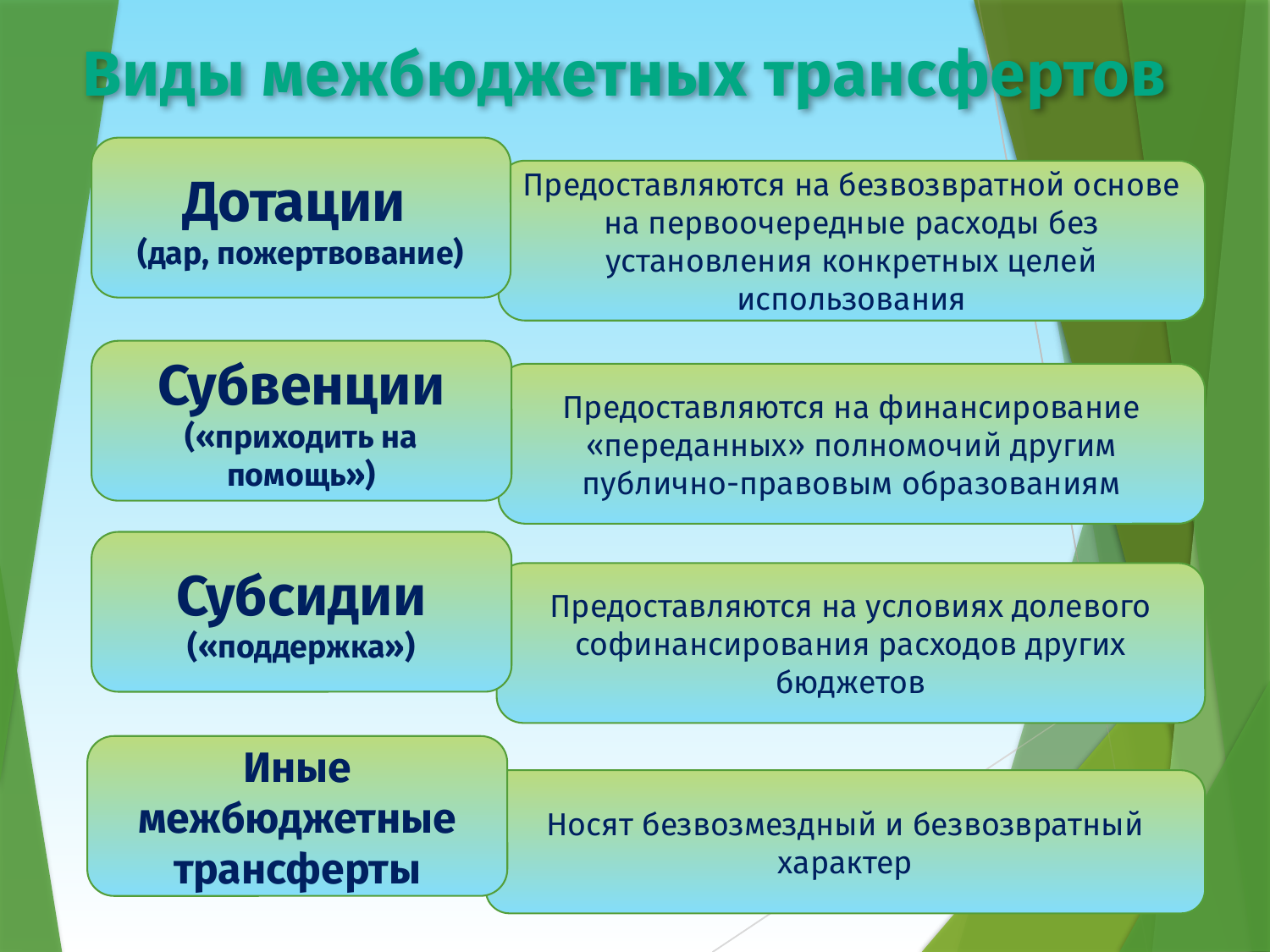

Виды межбюджетных трансфертов
Дотации
(дар, пожертвование)
Предоставляются на безвозвратной основе на первоочередные расходы без установления конкретных целей использования
Субвенции
(«приходить на помощь»)
Предоставляются на финансирование «переданных» полномочий другим публично-правовым образованиям
Субсидии
(«поддержка»)
Предоставляются на условиях долевого софинансирования расходов других бюджетов
Иные межбюджетные трансферты
Носят безвозмездный и безвозвратный характер